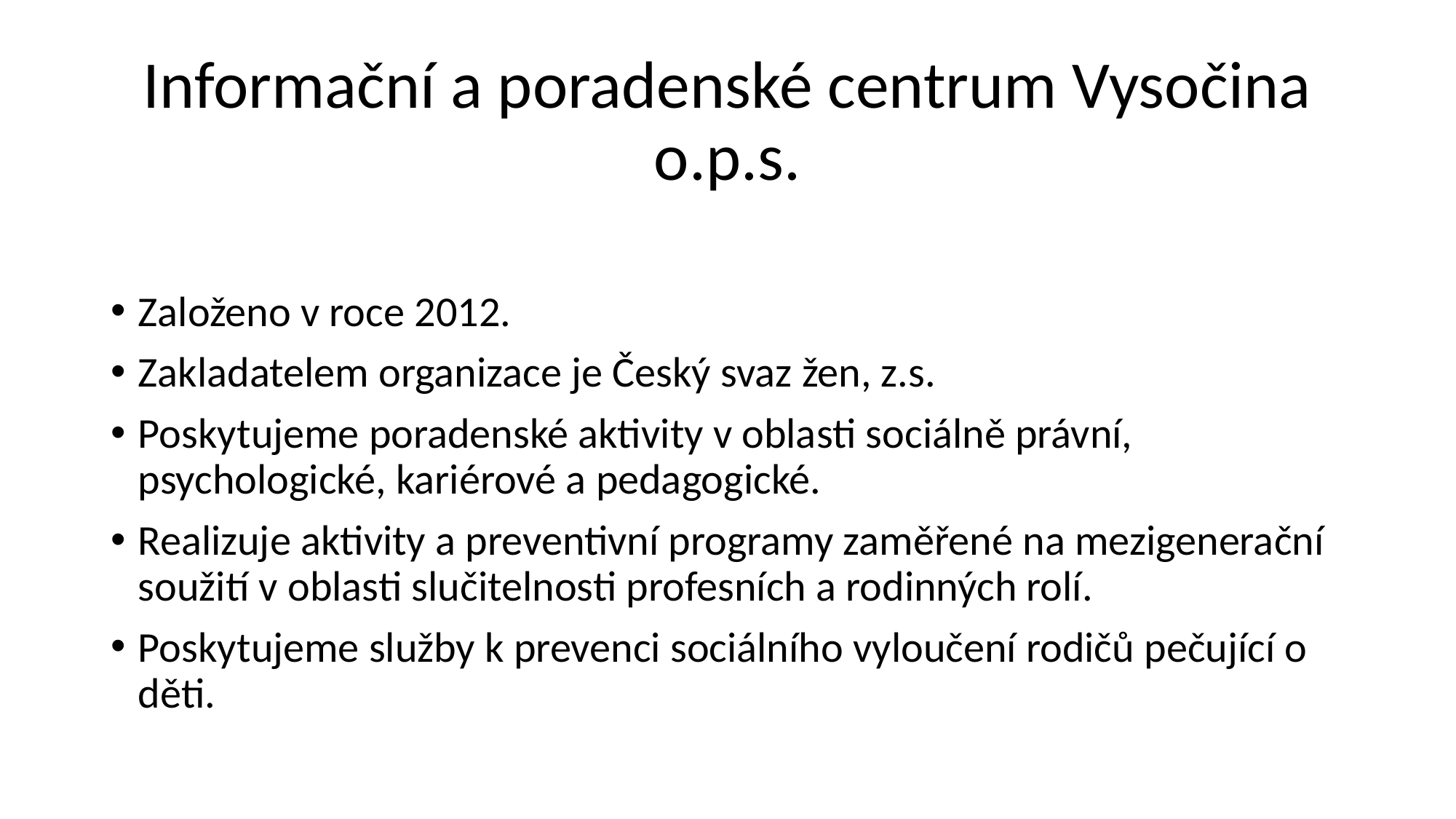

# Informační a poradenské centrum Vysočina o.p.s.

Založeno v roce 2012.
Zakladatelem organizace je Český svaz žen, z.s.
Poskytujeme poradenské aktivity v oblasti sociálně právní, psychologické, kariérové a pedagogické.
Realizuje aktivity a preventivní programy zaměřené na mezigenerační soužití v oblasti slučitelnosti profesních a rodinných rolí.
Poskytujeme služby k prevenci sociálního vyloučení rodičů pečující o děti.